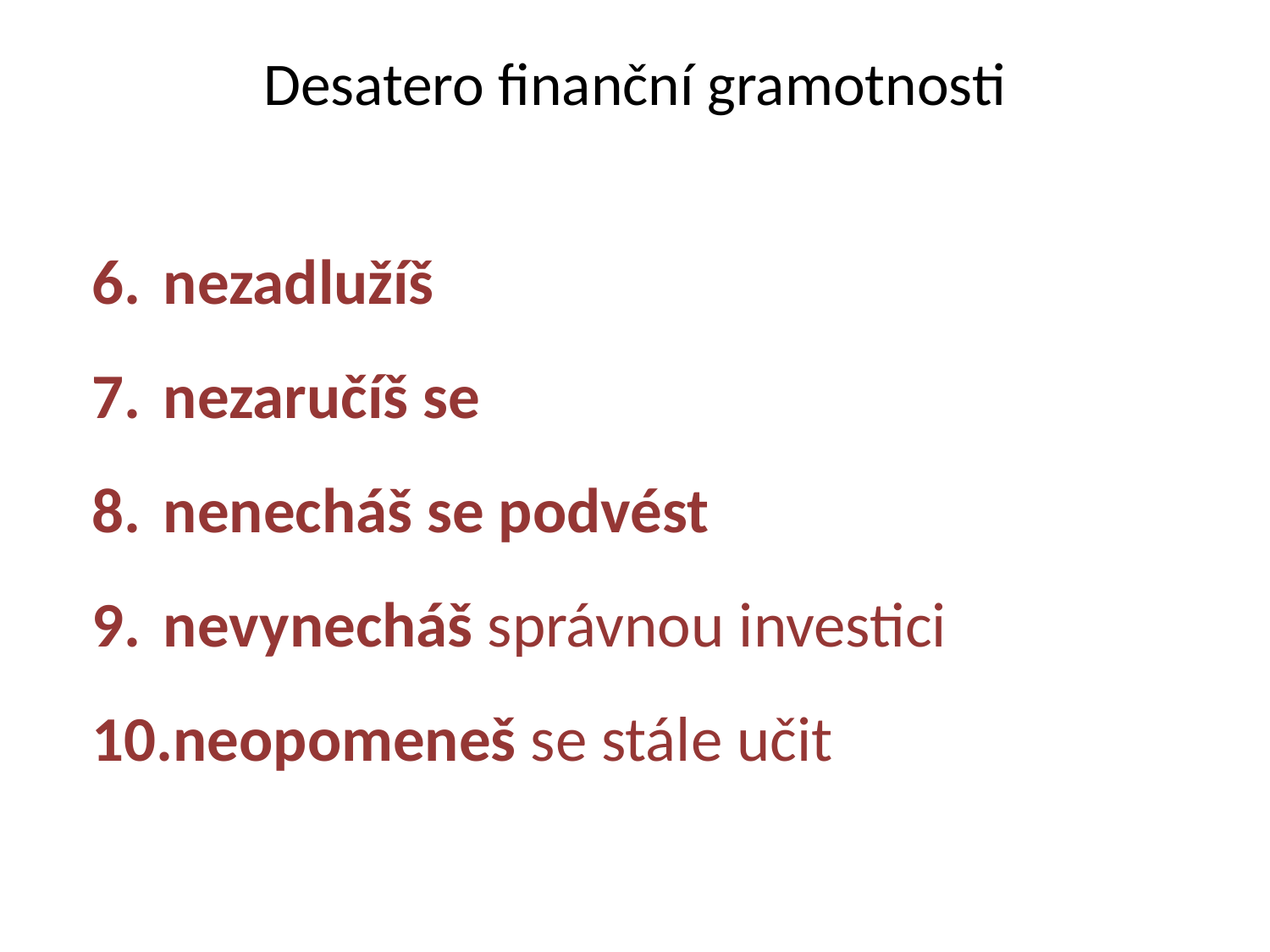

# Desatero finanční gramotnosti
nezadlužíš
nezaručíš se
nenecháš se podvést
nevynecháš správnou investici
neopomeneš se stále učit